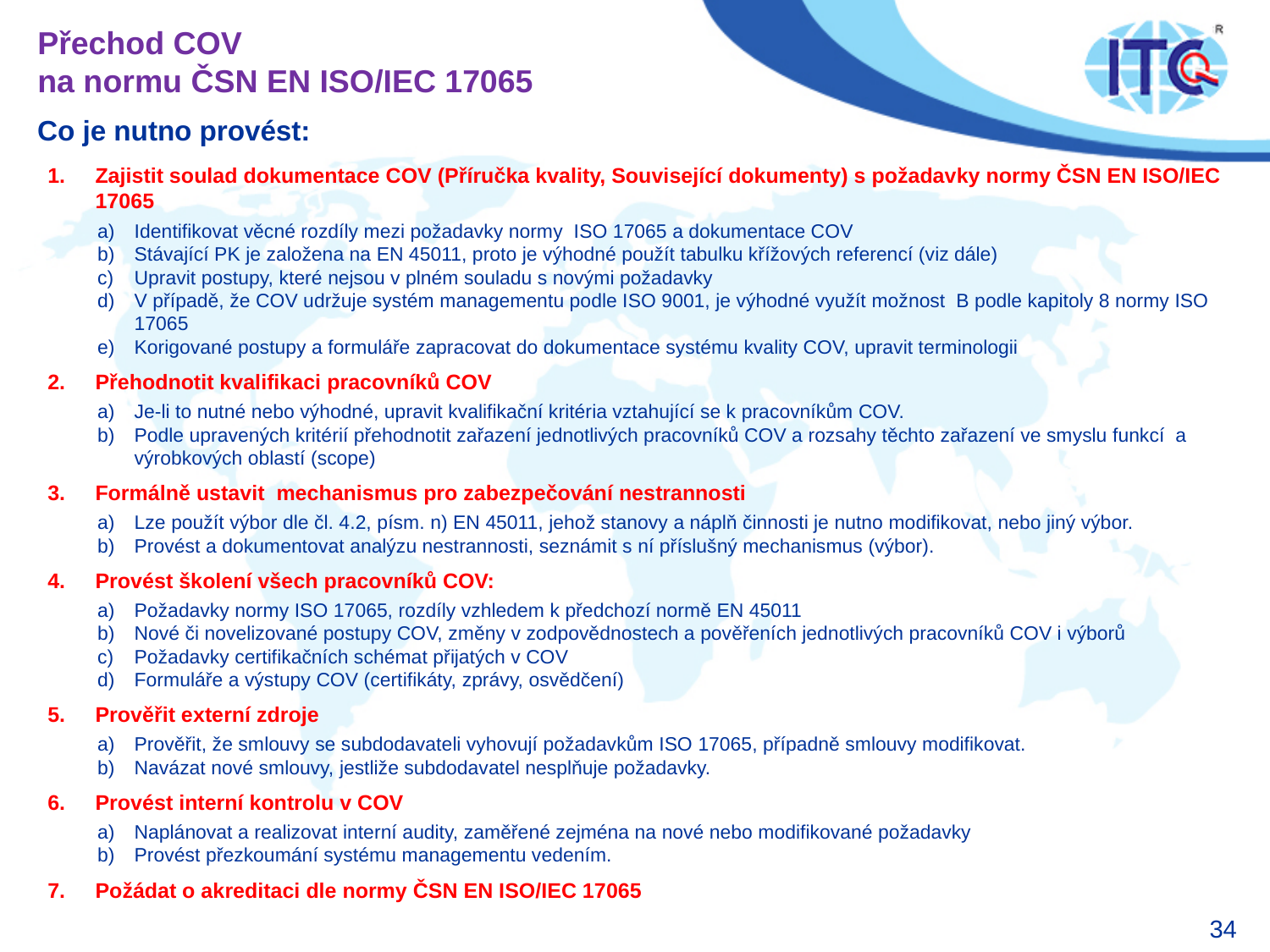

# Přechod COV na normu ČSN EN ISO/IEC 17065
Co je nutno provést:
Zajistit soulad dokumentace COV (Příručka kvality, Související dokumenty) s požadavky normy ČSN EN ISO/IEC 17065
Identifikovat věcné rozdíly mezi požadavky normy  ISO 17065 a dokumentace COV
Stávající PK je založena na EN 45011, proto je výhodné použít tabulku křížových referencí (viz dále)
Upravit postupy, které nejsou v plném souladu s novými požadavky
V případě, že COV udržuje systém managementu podle ISO 9001, je výhodné využít možnost  B podle kapitoly 8 normy ISO 17065
Korigované postupy a formuláře zapracovat do dokumentace systému kvality COV, upravit terminologii
Přehodnotit kvalifikaci pracovníků COV
Je-li to nutné nebo výhodné, upravit kvalifikační kritéria vztahující se k pracovníkům COV.
Podle upravených kritérií přehodnotit zařazení jednotlivých pracovníků COV a rozsahy těchto zařazení ve smyslu funkcí  a výrobkových oblastí (scope)
Formálně ustavit  mechanismus pro zabezpečování nestrannosti
Lze použít výbor dle čl. 4.2, písm. n) EN 45011, jehož stanovy a náplň činnosti je nutno modifikovat, nebo jiný výbor.
Provést a dokumentovat analýzu nestrannosti, seznámit s ní příslušný mechanismus (výbor).
Provést školení všech pracovníků COV:
Požadavky normy ISO 17065, rozdíly vzhledem k předchozí normě EN 45011
Nové či novelizované postupy COV, změny v zodpovědnostech a pověřeních jednotlivých pracovníků COV i výborů
Požadavky certifikačních schémat přijatých v COV
Formuláře a výstupy COV (certifikáty, zprávy, osvědčení)
Prověřit externí zdroje
Prověřit, že smlouvy se subdodavateli vyhovují požadavkům ISO 17065, případně smlouvy modifikovat.
Navázat nové smlouvy, jestliže subdodavatel nesplňuje požadavky.
Provést interní kontrolu v COV
Naplánovat a realizovat interní audity, zaměřené zejména na nové nebo modifikované požadavky
Provést přezkoumání systému managementu vedením.
Požádat o akreditaci dle normy ČSN EN ISO/IEC 17065

34